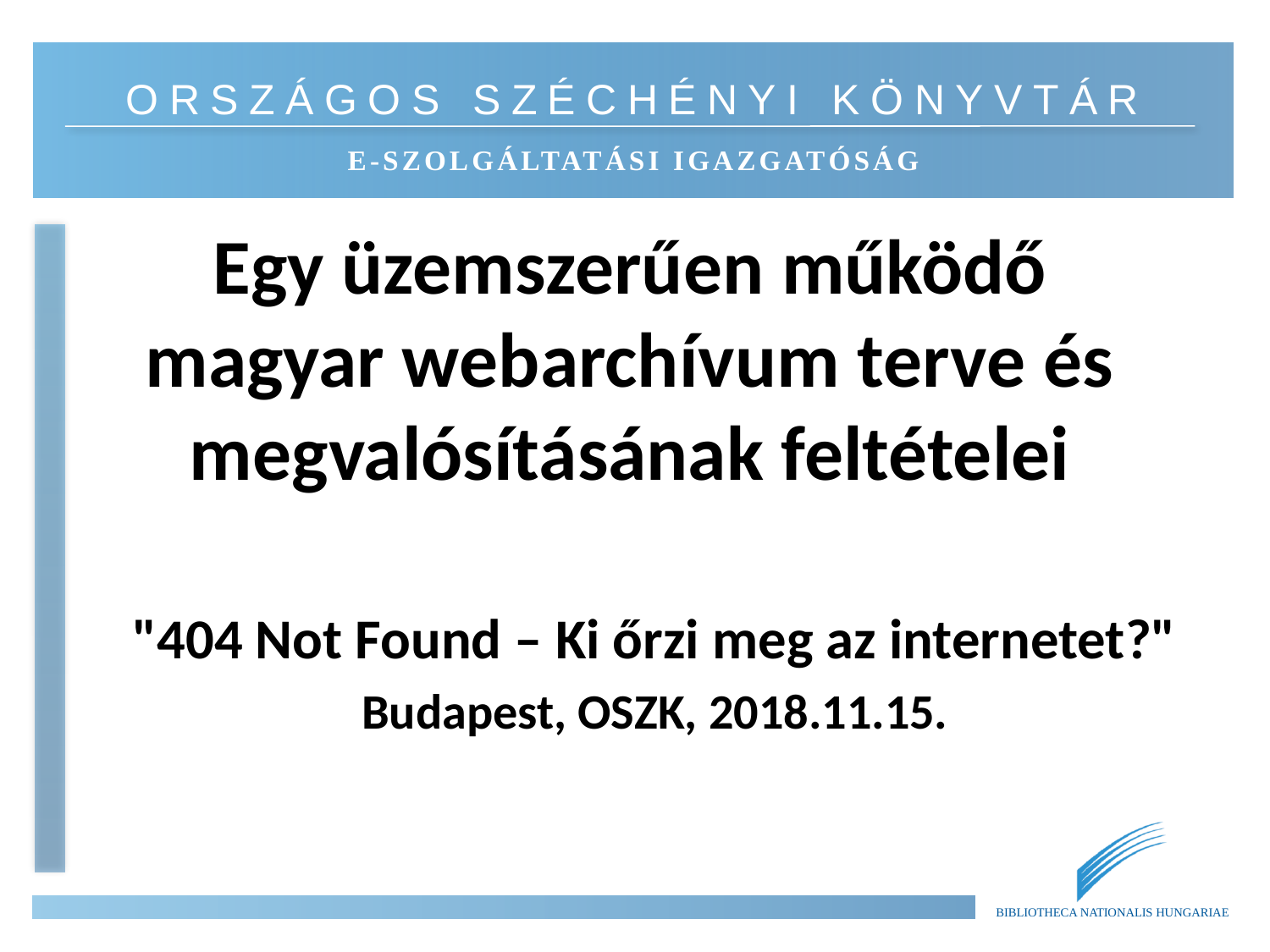

# Egy üzemszerűen működő magyar webarchívum terve és megvalósításának feltételei
"404 Not Found – Ki őrzi meg az internetet?"
Budapest, OSZK, 2018.11.15.